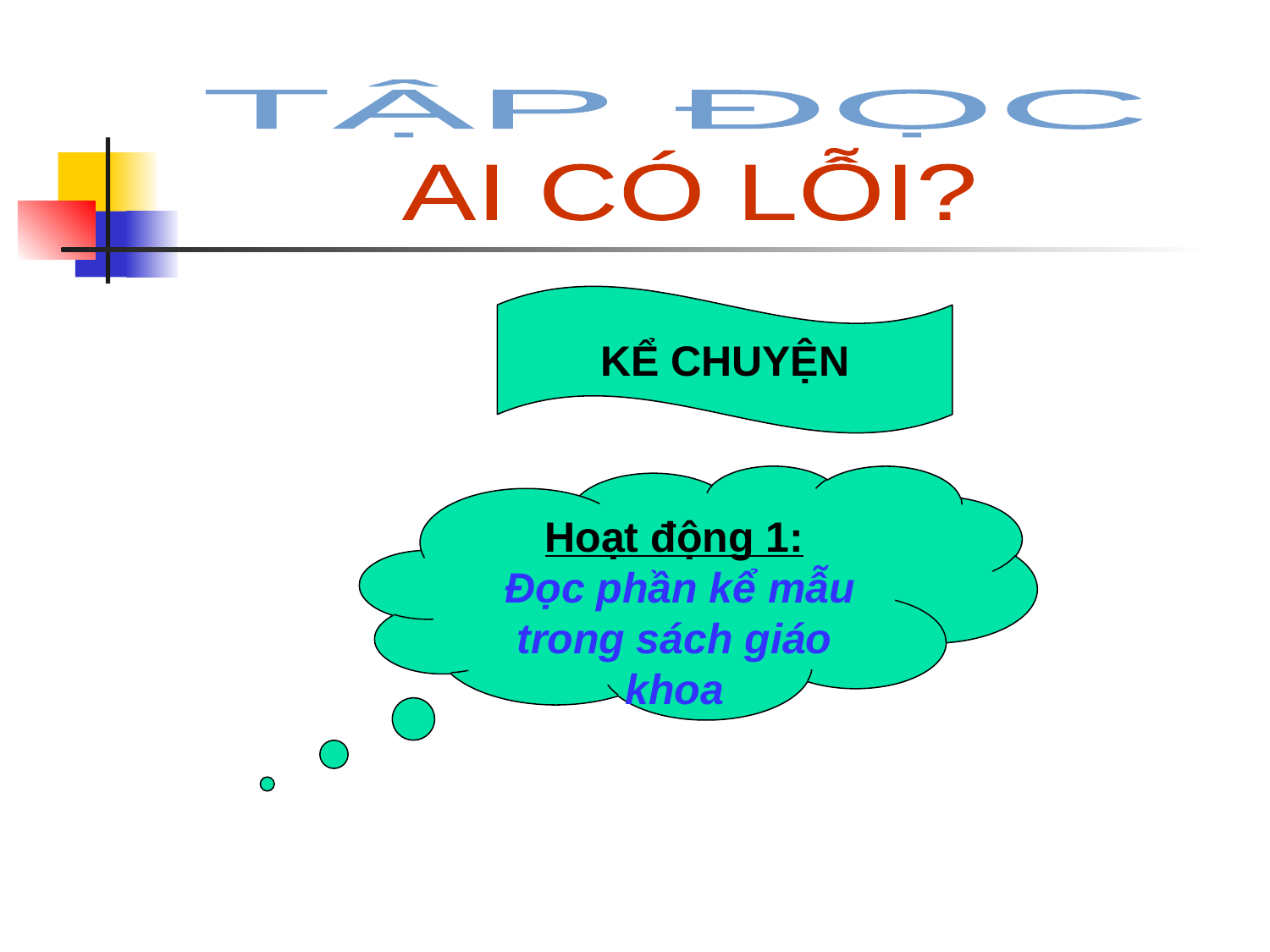

TẬP ĐỌC
AI CÓ LỖI?
KỂ CHUYỆN
Hoạt động 1:
 Đọc phần kể mẫu trong sách giáo khoa